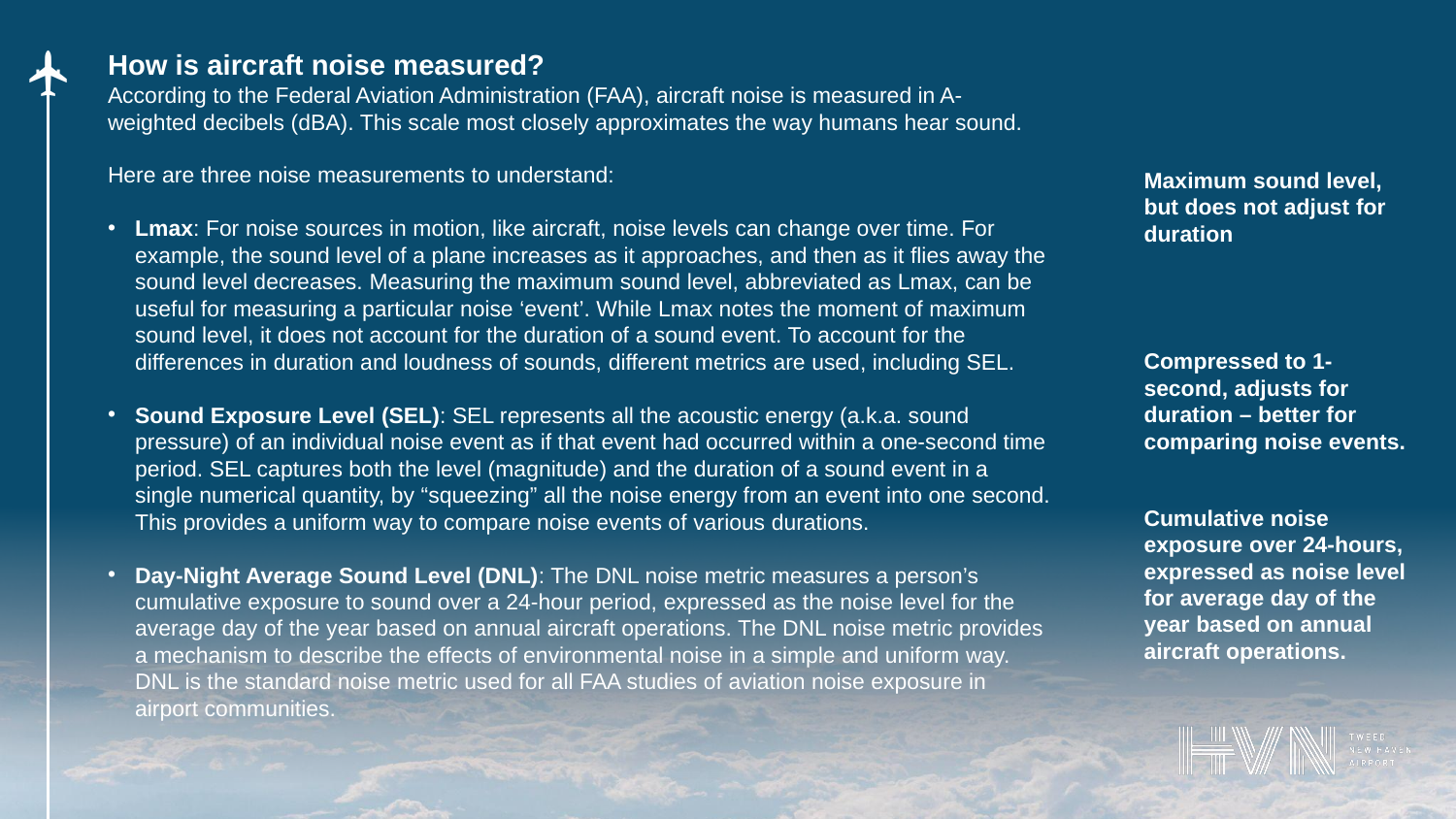

How is aircraft noise measured?
According to the Federal Aviation Administration (FAA), aircraft noise is measured in A-weighted decibels (dBA). This scale most closely approximates the way humans hear sound.

Here are three noise measurements to understand:

Lmax: For noise sources in motion, like aircraft, noise levels can change over time. For example, the sound level of a plane increases as it approaches, and then as it flies away the sound level decreases. Measuring the maximum sound level, abbreviated as Lmax, can be useful for measuring a particular noise ‘event’. While Lmax notes the moment of maximum sound level, it does not account for the duration of a sound event. To account for the differences in duration and loudness of sounds, different metrics are used, including SEL.

Sound Exposure Level (SEL): SEL represents all the acoustic energy (a.k.a. sound pressure) of an individual noise event as if that event had occurred within a one-second time period. SEL captures both the level (magnitude) and the duration of a sound event in a single numerical quantity, by “squeezing” all the noise energy from an event into one second. This provides a uniform way to compare noise events of various durations.

Day-Night Average Sound Level (DNL): The DNL noise metric measures a person’s cumulative exposure to sound over a 24-hour period, expressed as the noise level for the average day of the year based on annual aircraft operations. The DNL noise metric provides a mechanism to describe the effects of environmental noise in a simple and uniform way. DNL is the standard noise metric used for all FAA studies of aviation noise exposure in airport communities.
Maximum sound level, but does not adjust for duration
Compressed to 1-second, adjusts for duration – better for comparing noise events.
Cumulative noise exposure over 24-hours, expressed as noise level for average day of the year based on annual aircraft operations.